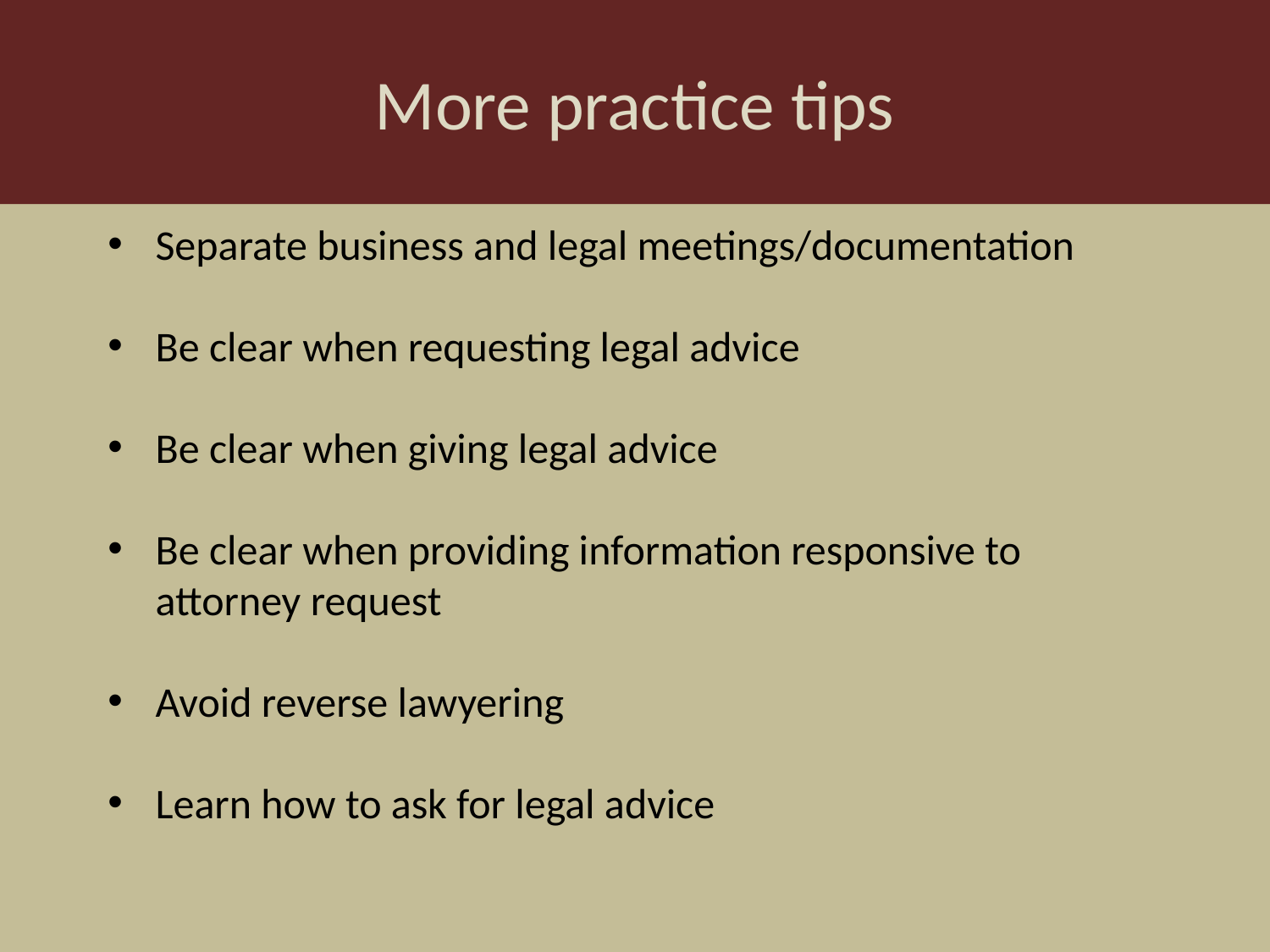

More practice tips
Separate business and legal meetings/documentation

Be clear when requesting legal advice

Be clear when giving legal advice

Be clear when providing information responsive to attorney request

Avoid reverse lawyering

Learn how to ask for legal advice